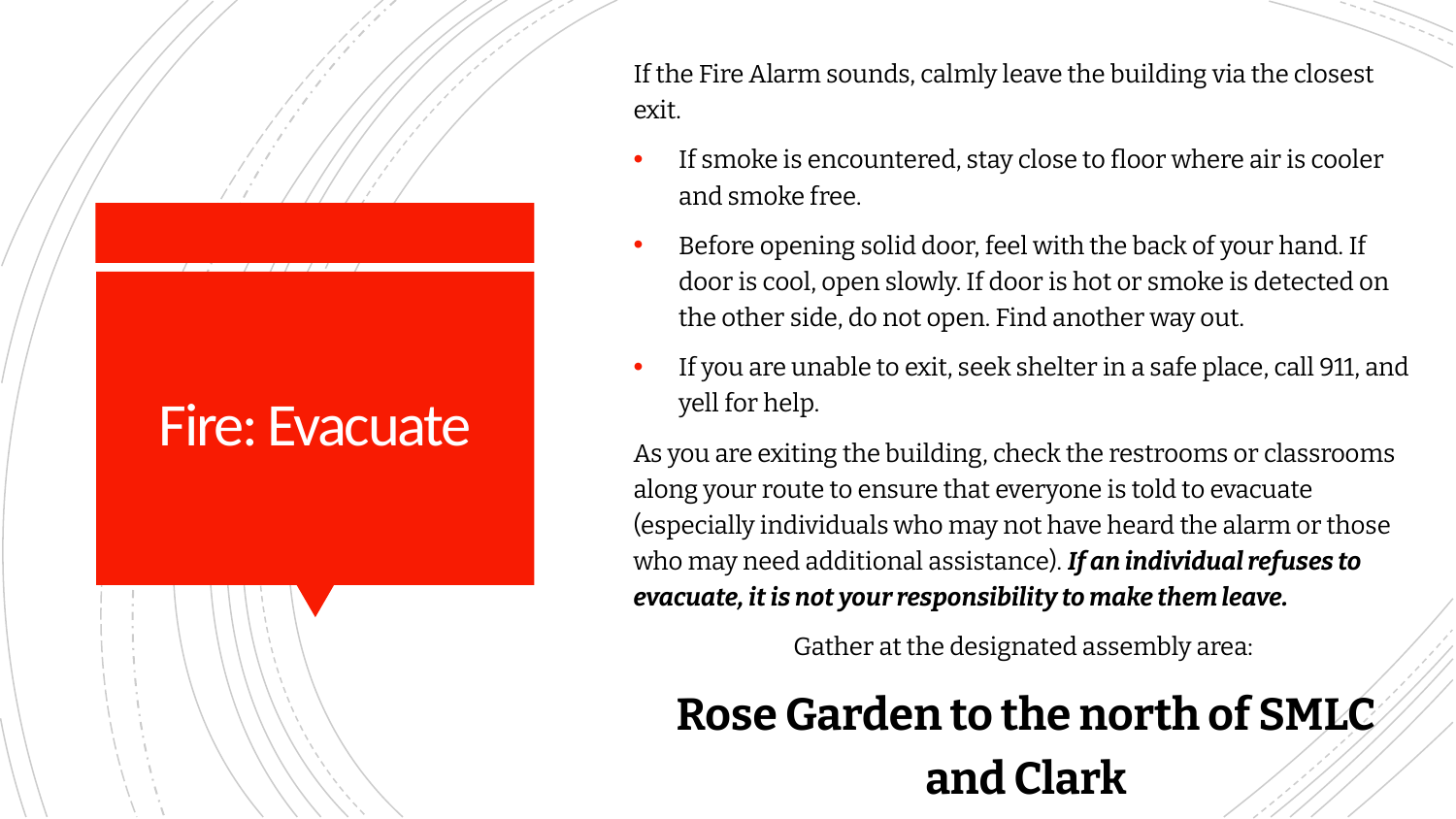

If the Fire Alarm sounds, calmly leave the building via the closest exit.
If smoke is encountered, stay close to floor where air is cooler and smoke free.
Before opening solid door, feel with the back of your hand. If door is cool, open slowly. If door is hot or smoke is detected on the other side, do not open. Find another way out.
If you are unable to exit, seek shelter in a safe place, call 911, and yell for help.
As you are exiting the building, check the restrooms or classrooms along your route to ensure that everyone is told to evacuate (especially individuals who may not have heard the alarm or those who may need additional assistance). If an individual refuses to evacuate, it is not your responsibility to make them leave.
Gather at the designated assembly area:
Rose Garden to the north of SMLC and Clark

# Fire: Evacuate